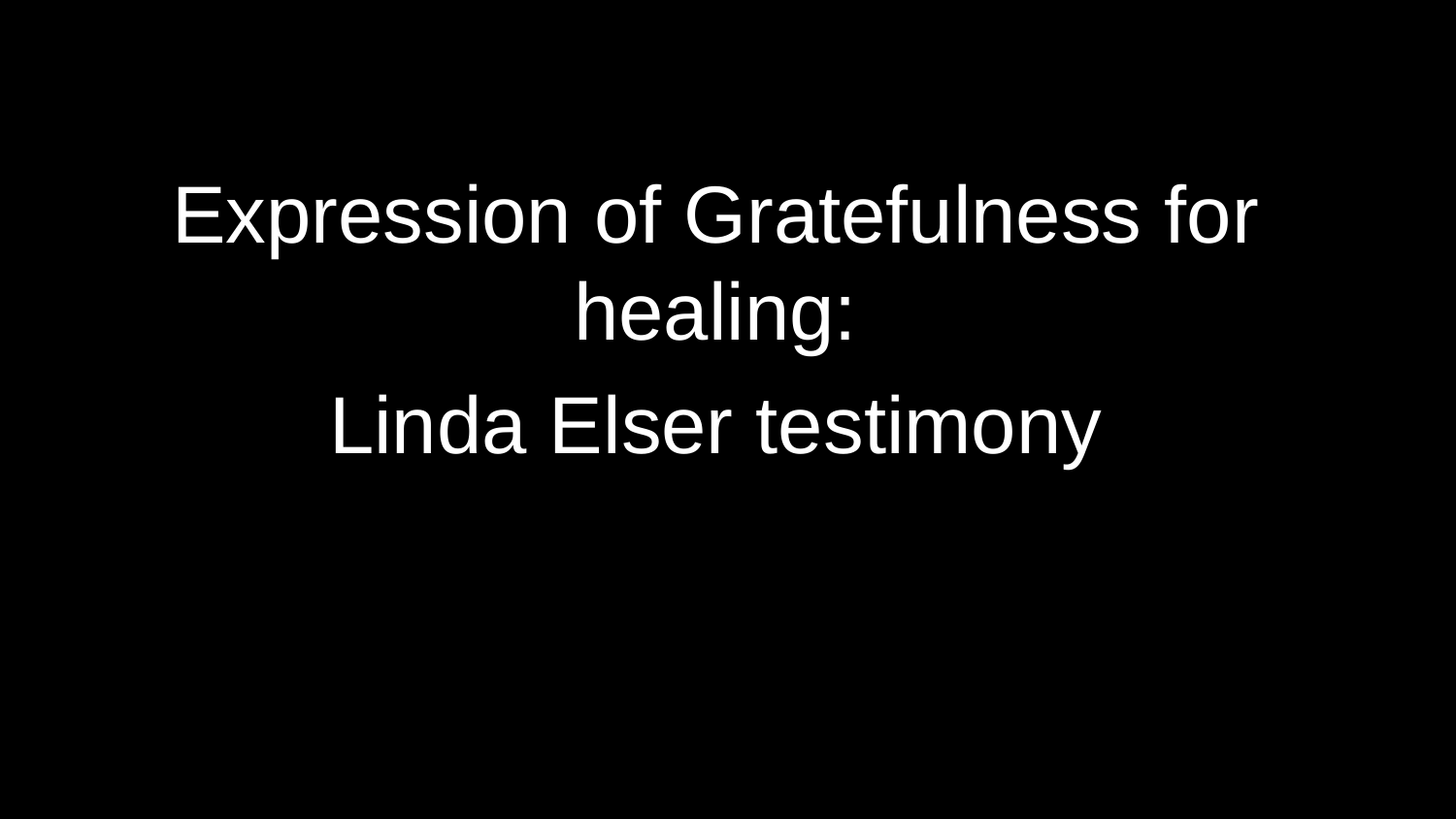

Expression of Gratefulness for healing:
Linda Elser testimony